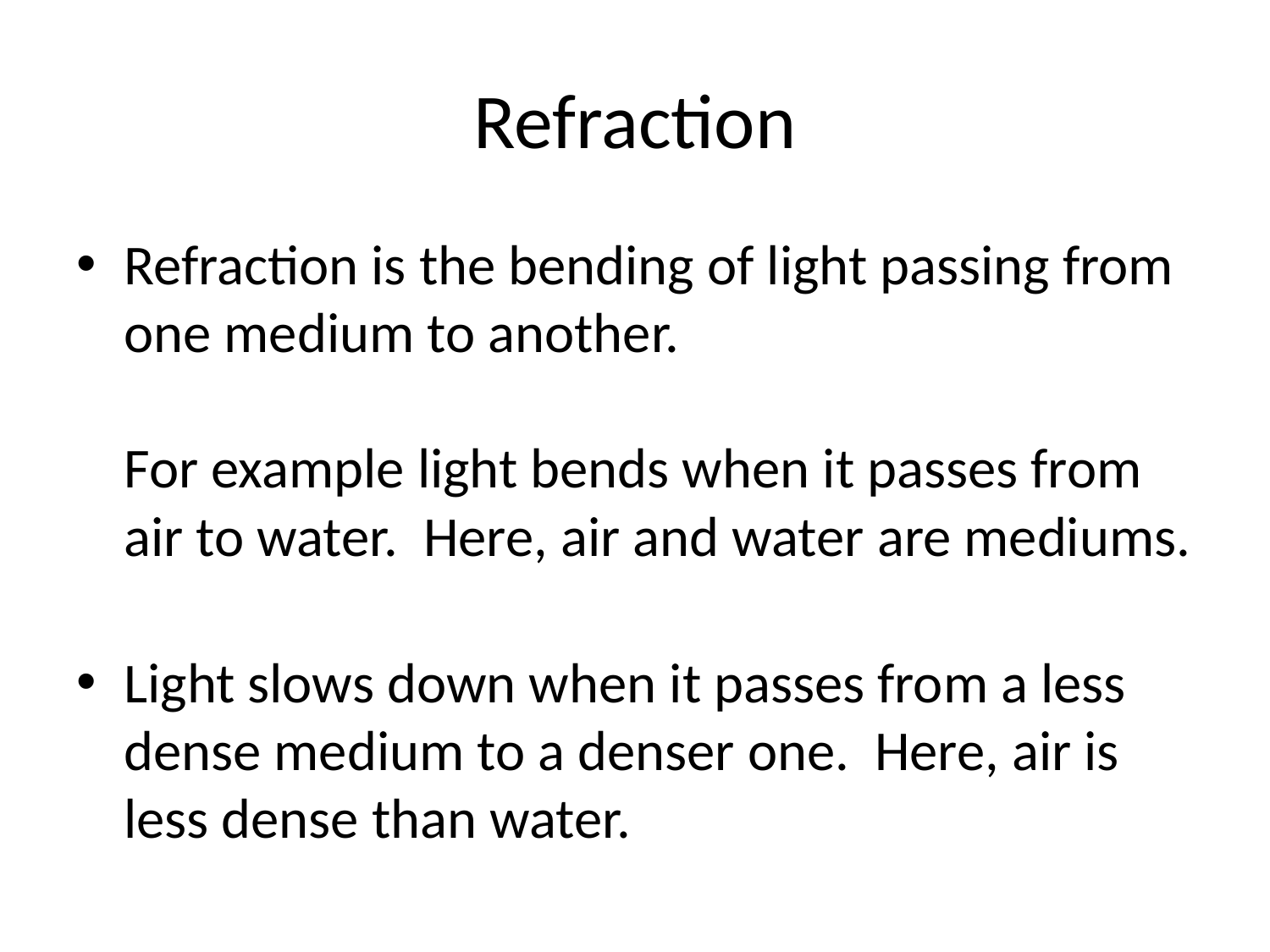

# Refraction
Refraction is the bending of light passing from one medium to another.
For example light bends when it passes from air to water.  Here, air and water are mediums.
Light slows down when it passes from a less dense medium to a denser one.  Here, air is less dense than water.